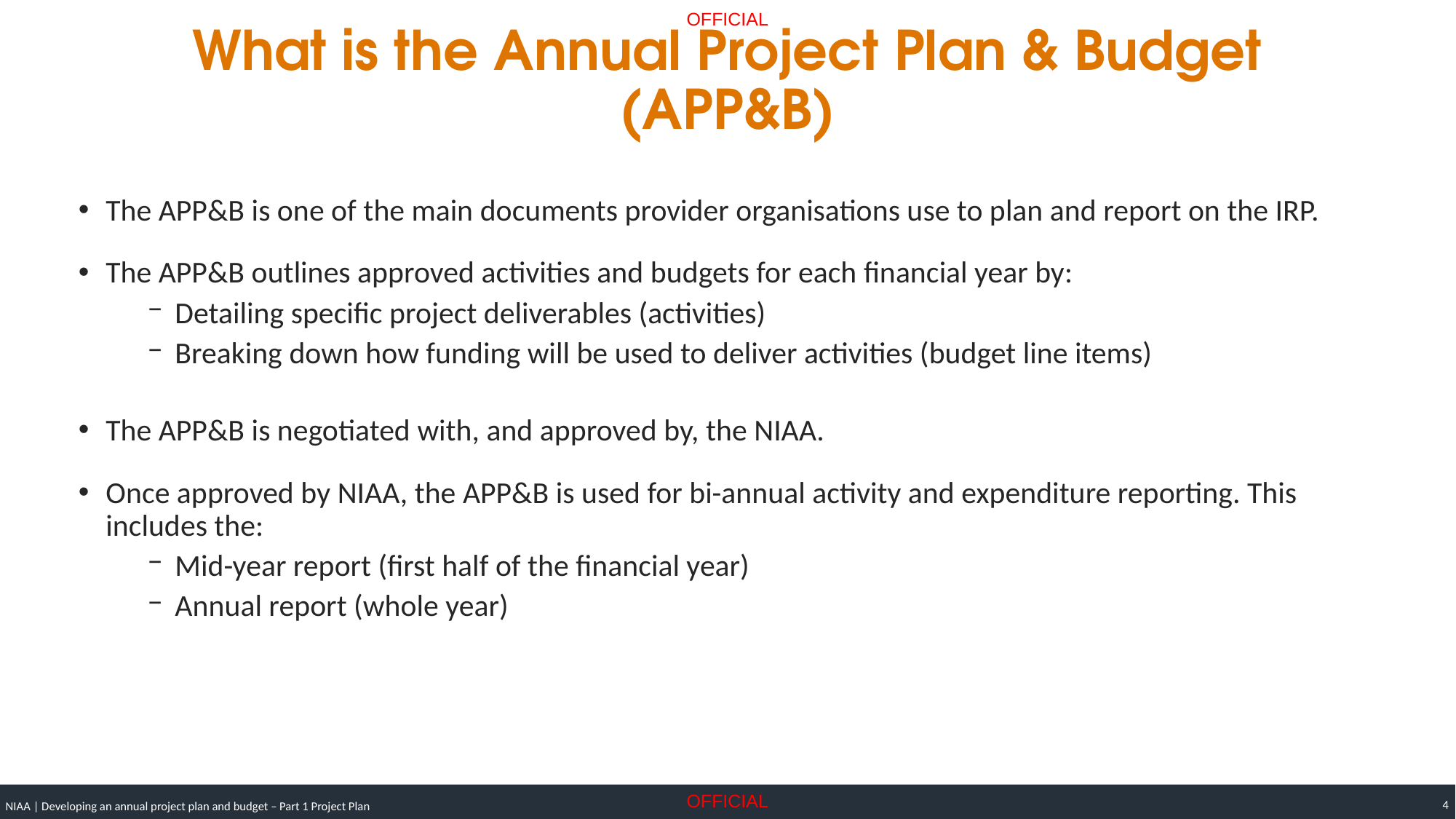

# What is the Annual Project Plan & Budget (APP&B)

The APP&B is one of the main documents provider organisations use to plan and report on the IRP.

The APP&B outlines approved activities and budgets for each financial year by:
Detailing specific project deliverables (activities)
Breaking down how funding will be used to deliver activities (budget line items)

The APP&B is negotiated with, and approved by, the NIAA.

Once approved by NIAA, the APP&B is used for bi-annual activity and expenditure reporting. This includes the:
Mid-year report (first half of the financial year)
Annual report (whole year)

4
NIAA | Developing an annual project plan and budget – Part 1 Project Plan